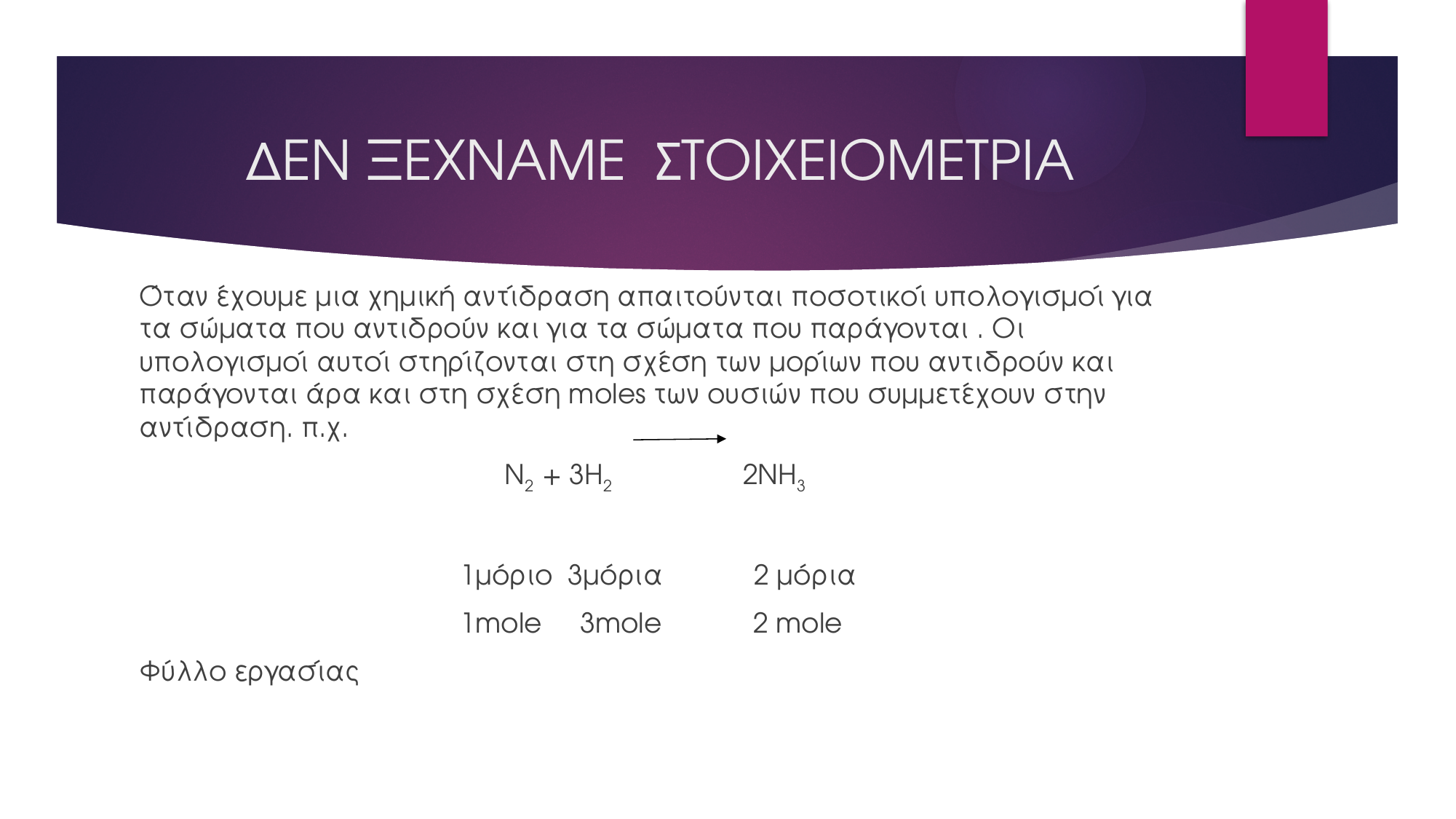

# ΔΕΝ ΞΕΧΝΑΜΕ  ΣΤΟΙΧΕΙΟΜΕΤΡΙΑ
Όταν έχουμε μια χημική αντίδραση απαιτούνται ποσοτικοί υπολογισμοί για τα σώματα που αντιδρούν και για τα σώματα που παράγονται . Οι υπολογισμοί αυτοί στηρίζονται στη σχέση των μορίων που αντιδρούν και  παράγονται άρα και στη σχέση moles των ουσιών που συμμετέχουν στην αντίδραση. π.χ.
Ν2  + 3Η2                              2ΝΗ3

                                          1μόριο  3μόρια            2 μόρια
                                          1mole     3mole            2 mole
Φύλλο εργασίας